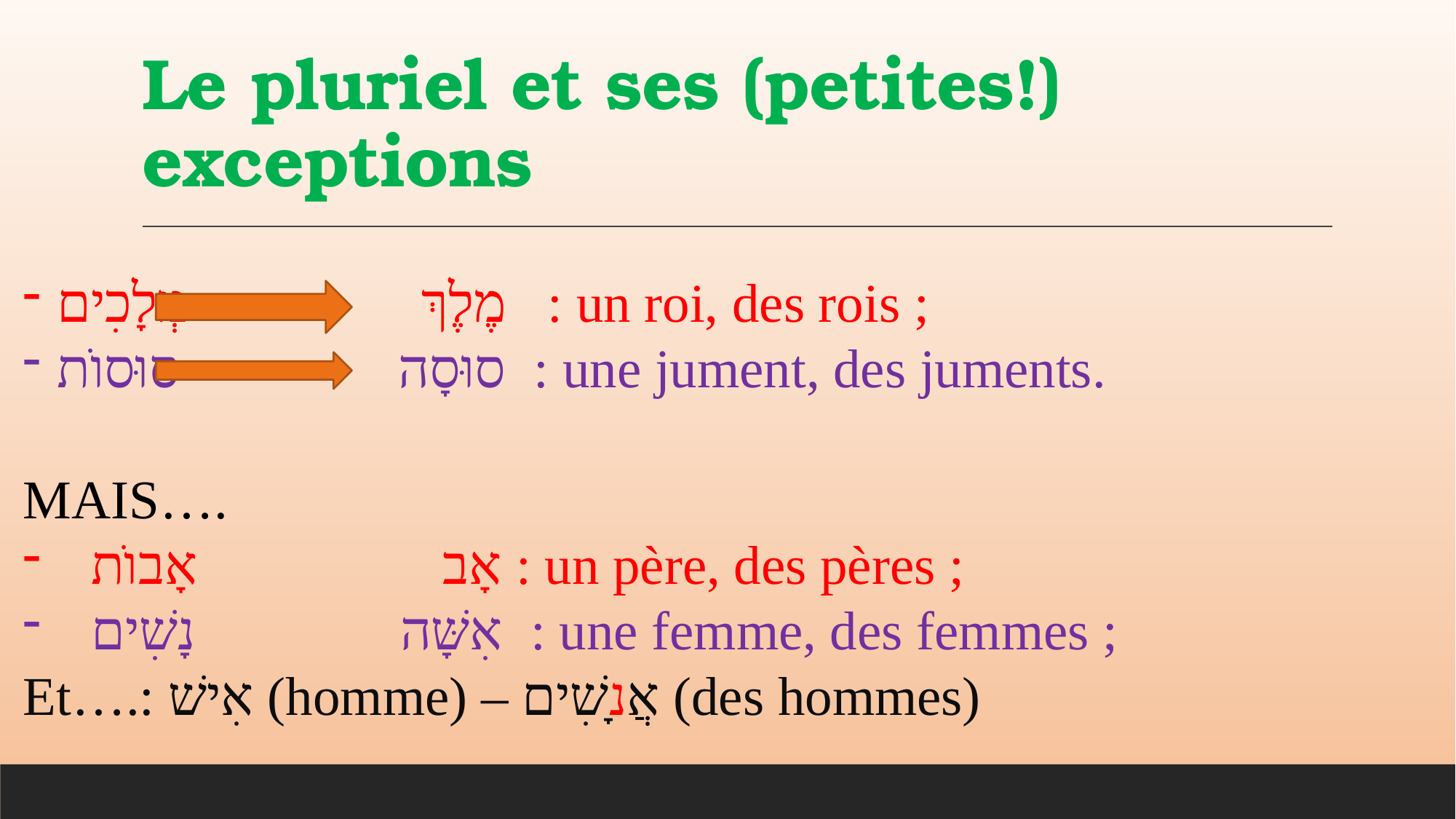

# Le pluriel et ses (petites!) exceptions
מֶלֶךְ                 מְלָכׅים   : un roi, des rois ;
סוּסָה                סוּסוֺת  : une jument, des juments.

MAIS….
אָב                  אָבוֺת : un père, des pères ;
אׅשָּׁה               נָשׁׅים  : une femme, des femmes ;
Et….: אׅישׁ (homme) – אֲנָשׁׅים (des hommes)